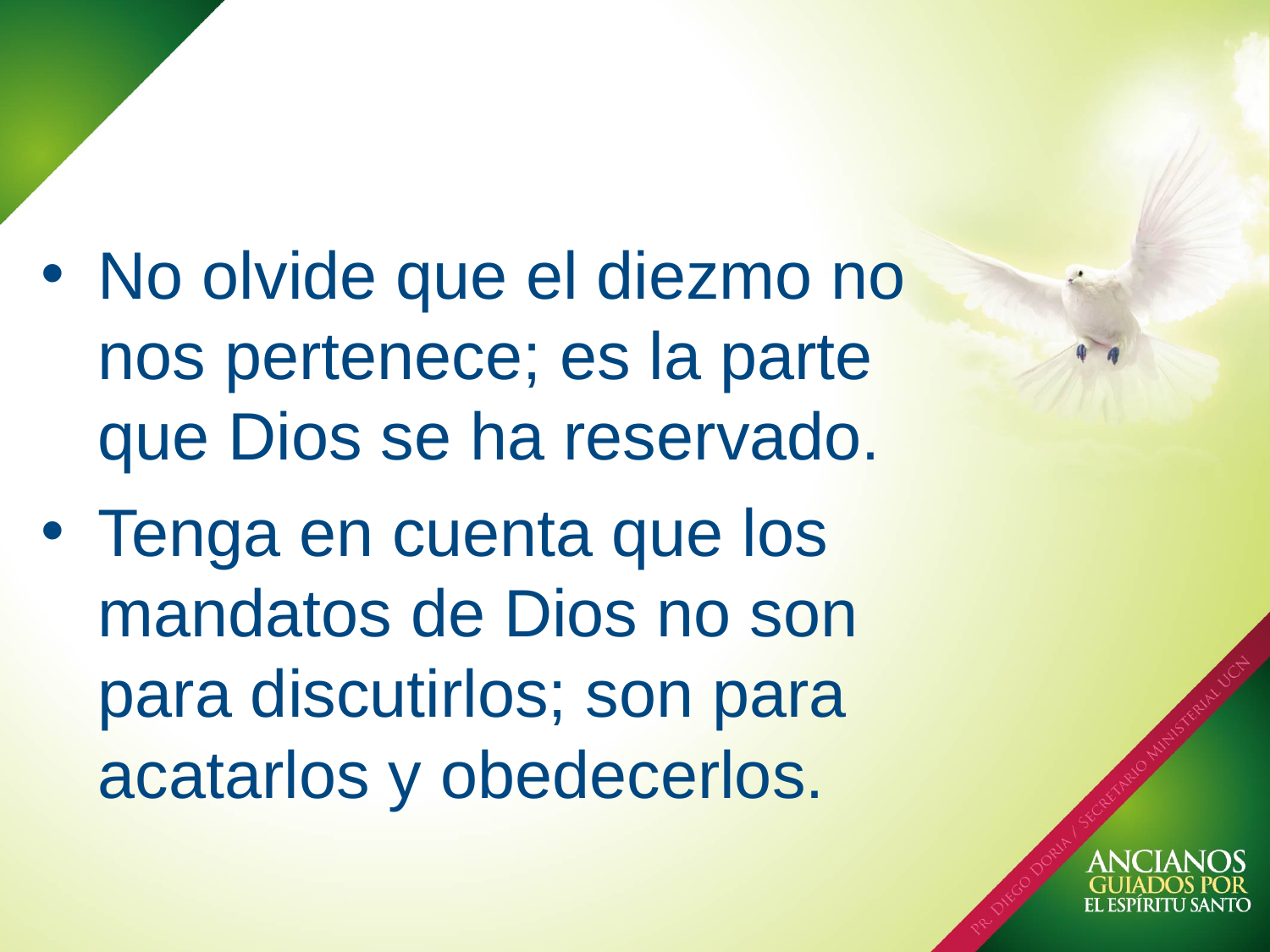

No olvide que el diezmo no nos pertenece; es la parte que Dios se ha reservado.
Tenga en cuenta que los mandatos de Dios no son para discutirlos; son para acatarlos y obedecerlos.